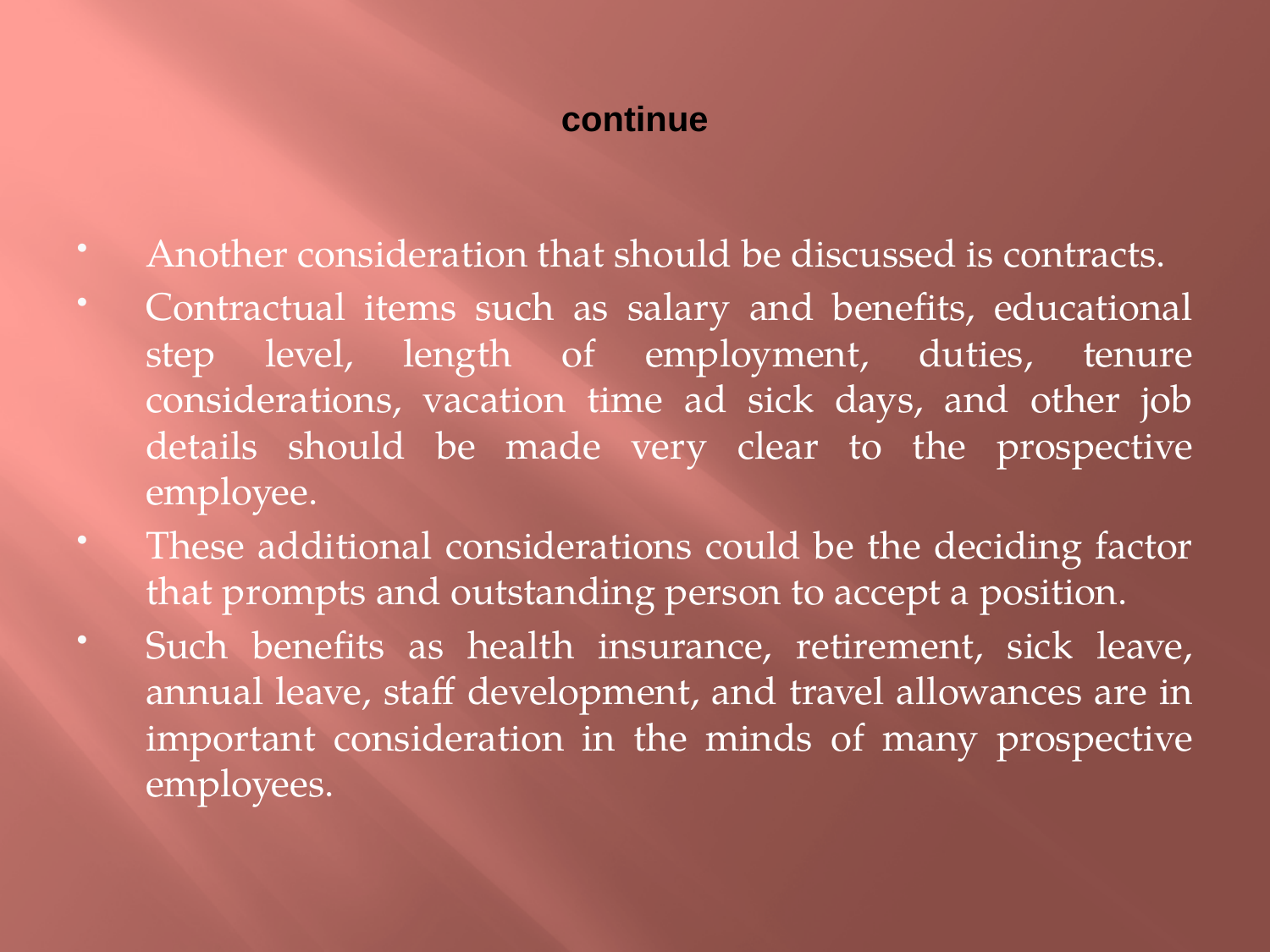

# continue
Another consideration that should be discussed is contracts.
Contractual items such as salary and benefits, educational step level, length of employment, duties, tenure considerations, vacation time ad sick days, and other job details should be made very clear to the prospective employee.
These additional considerations could be the deciding factor that prompts and outstanding person to accept a position.
Such benefits as health insurance, retirement, sick leave, annual leave, staff development, and travel allowances are in important consideration in the minds of many prospective employees.